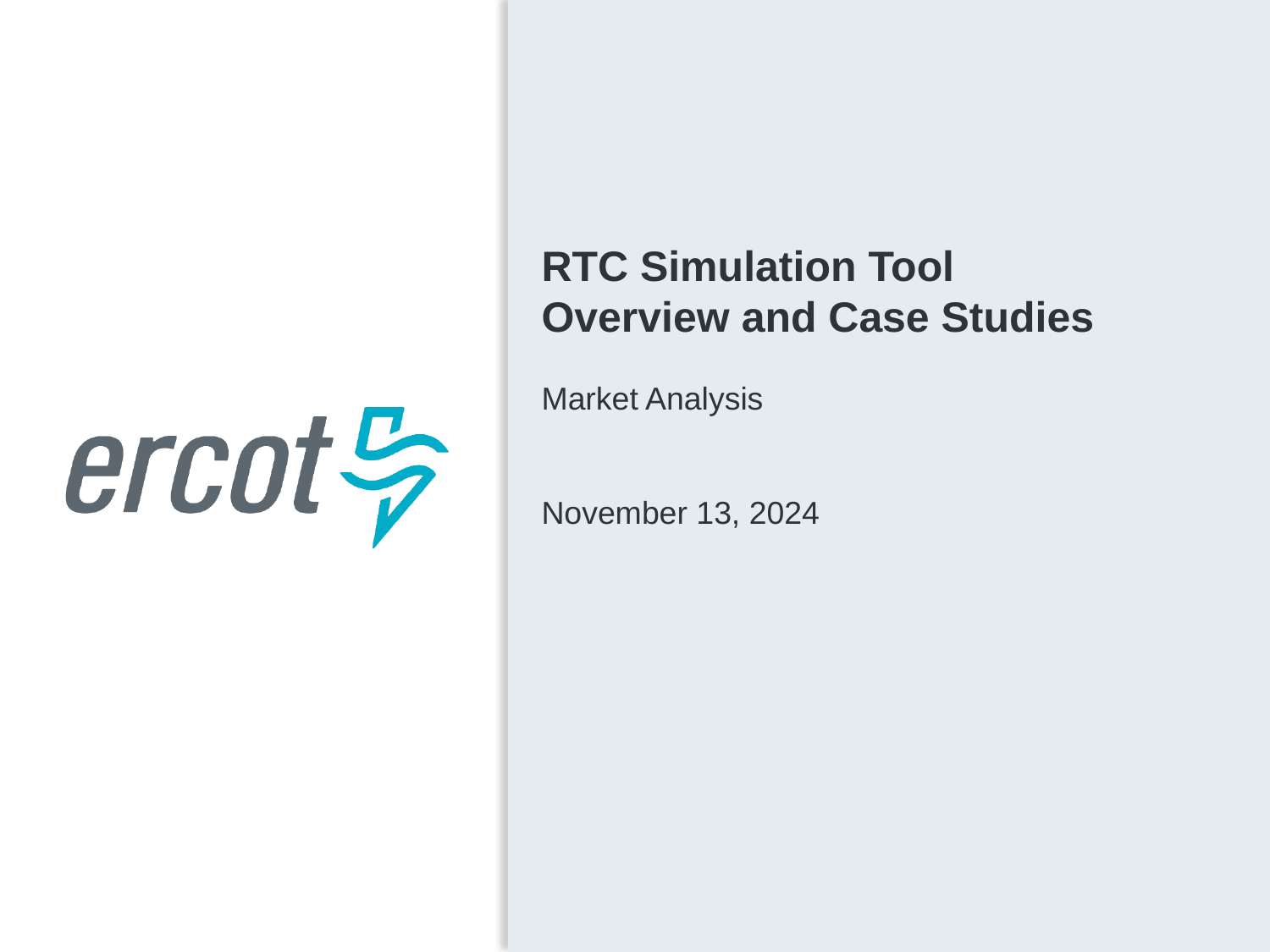

RTC Simulation Tool
Overview and Case Studies

Market Analysis

November 13, 2024